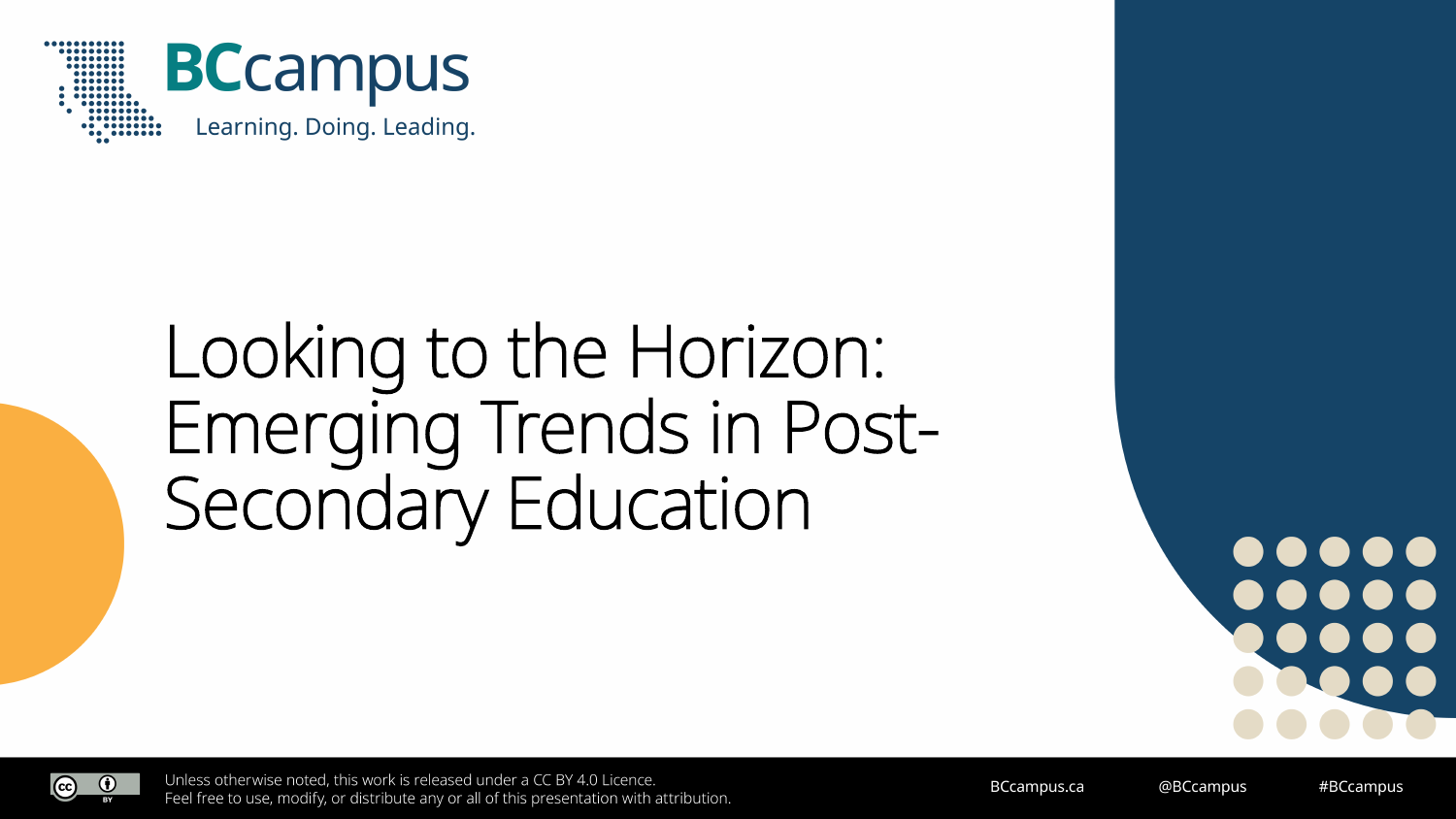

# Looking to the Horizon: Emerging Trends in Post-Secondary Education